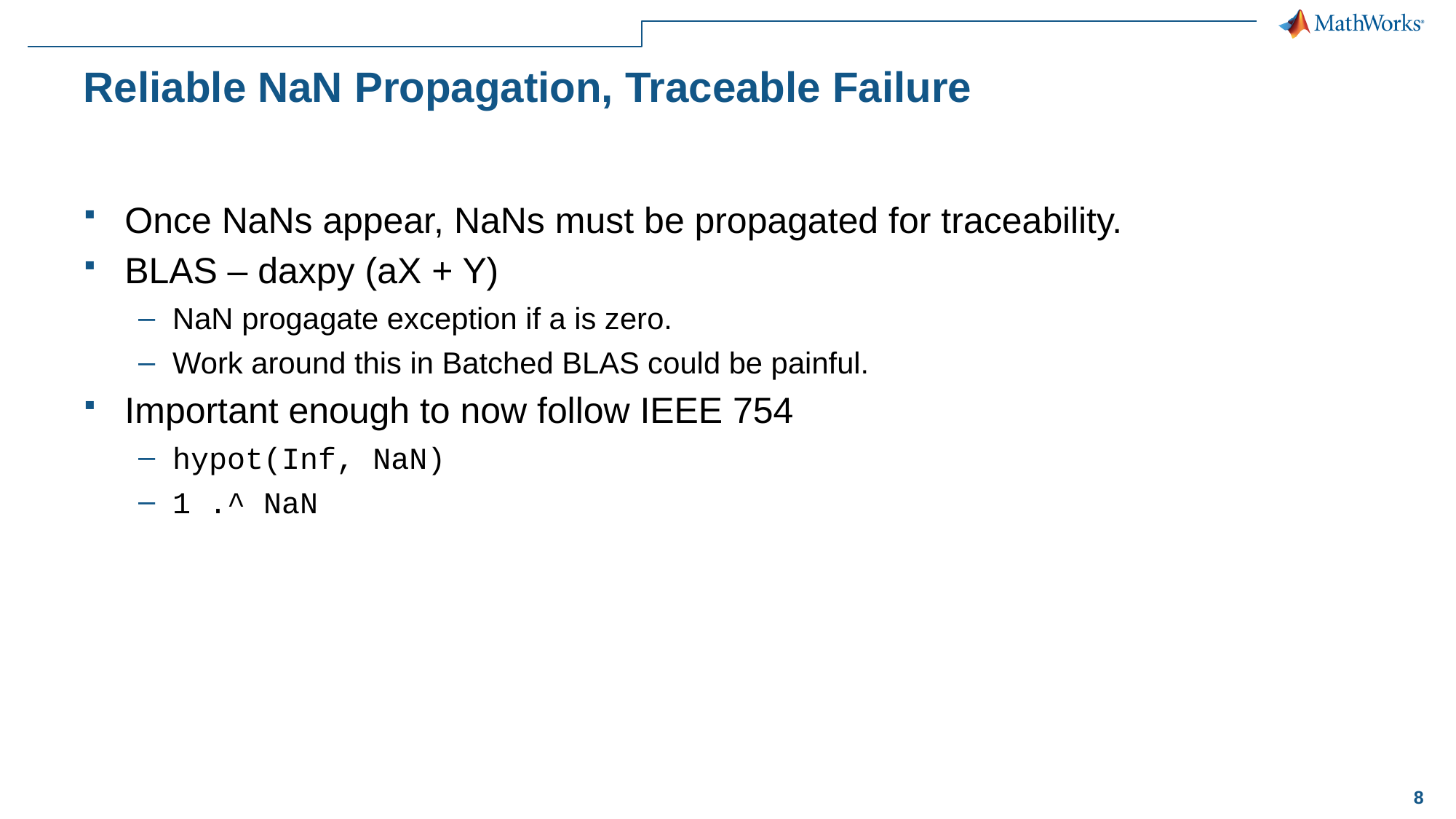

# Reliable NaN Propagation, Traceable Failure
Once NaNs appear, NaNs must be propagated for traceability.
BLAS – daxpy (aX + Y)
NaN progagate exception if a is zero.
Work around this in Batched BLAS could be painful.
Important enough to now follow IEEE 754
hypot(Inf, NaN)
1 .^ NaN